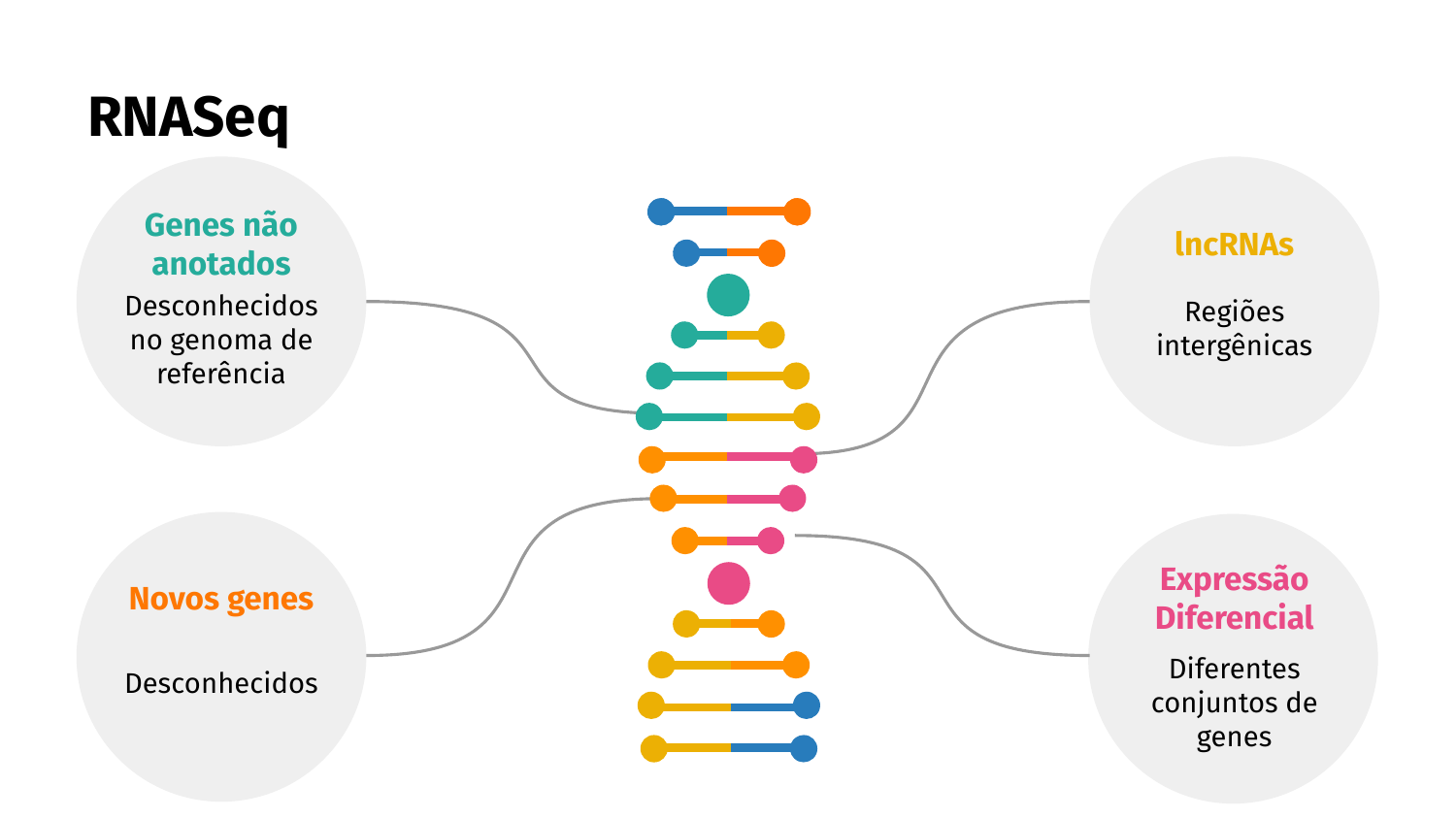

# RNASeq

Genes não anotados
lncRNAs
Regiões intergênicas
Desconhecidos no genoma de referência

Novos genes
Expressão Diferencial
Desconhecidos
Diferentes conjuntos de genes